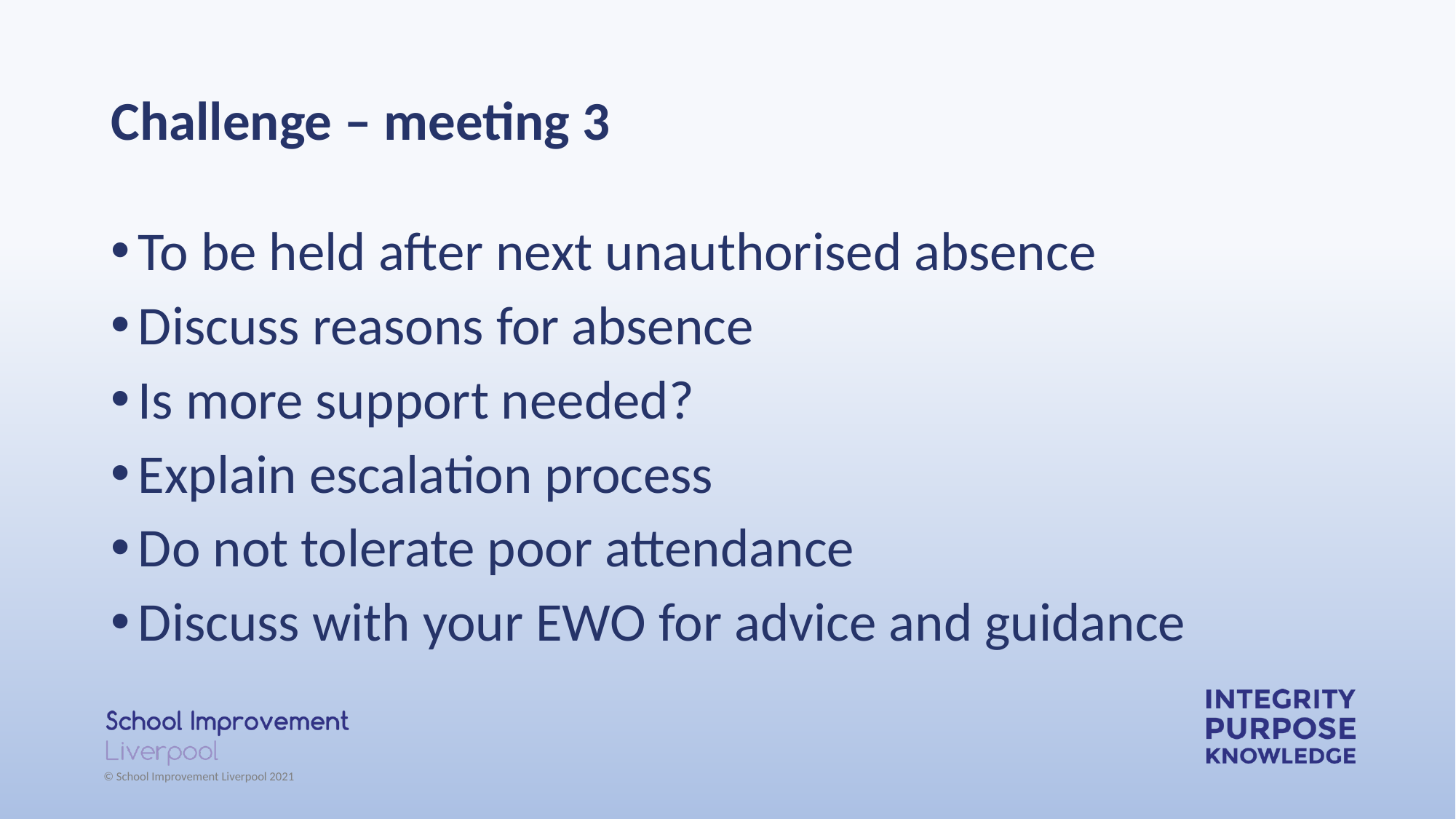

# Challenge – meeting 3
To be held after next unauthorised absence
Discuss reasons for absence
Is more support needed?
Explain escalation process
Do not tolerate poor attendance
Discuss with your EWO for advice and guidance